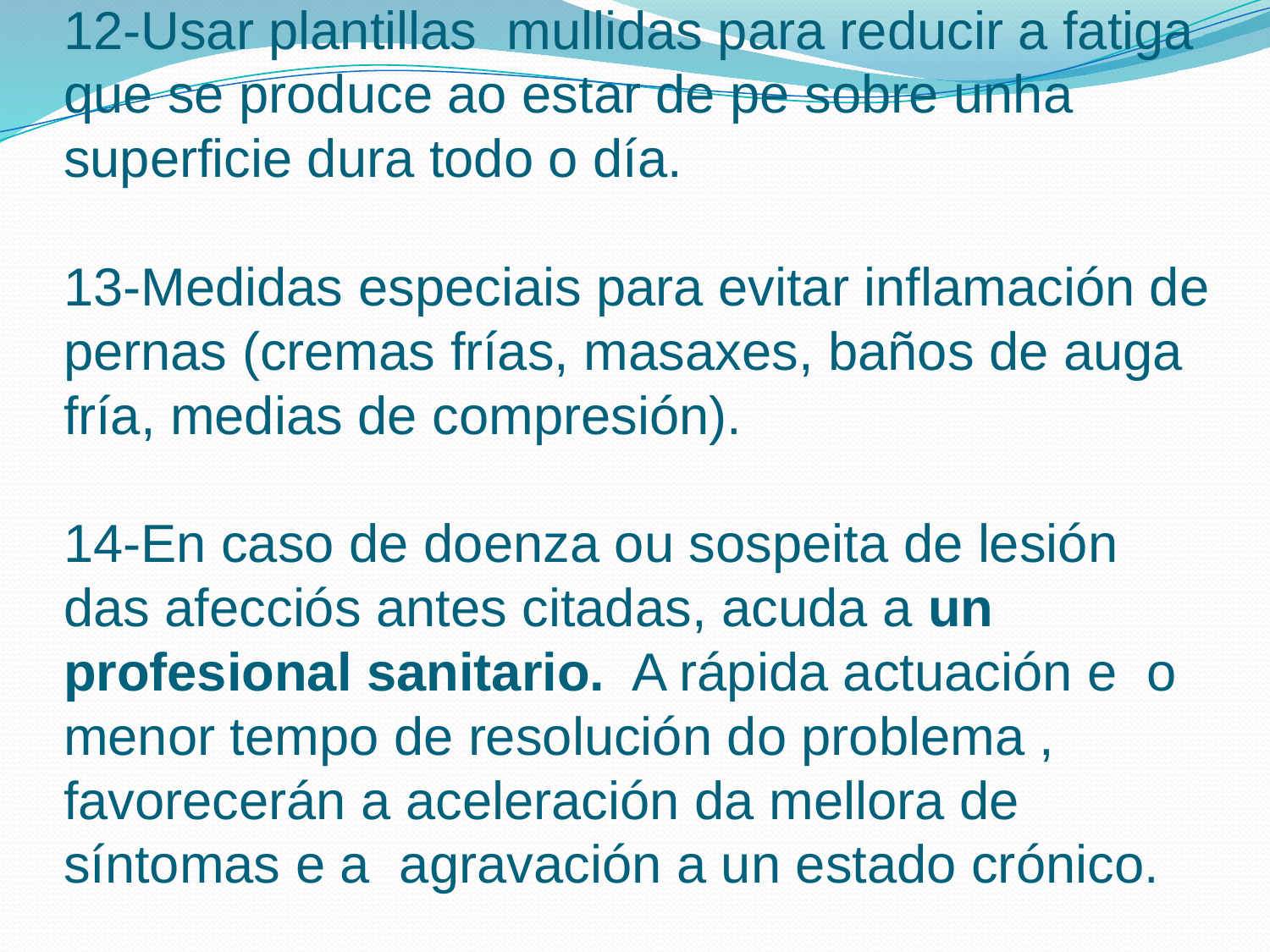

# 12-Usar plantillas  mullidas para reducir a fatiga que se produce ao estar de pe sobre unha superficie dura todo o día. 13-Medidas especiais para evitar inflamación de pernas (cremas frías, masaxes, baños de auga fría, medias de compresión). 14-En caso de doenza ou sospeita de lesión das afecciós antes citadas, acuda a un profesional sanitario.  A rápida actuación e  o menor tempo de resolución do problema , favorecerán a aceleración da mellora de síntomas e a  agravación a un estado crónico.